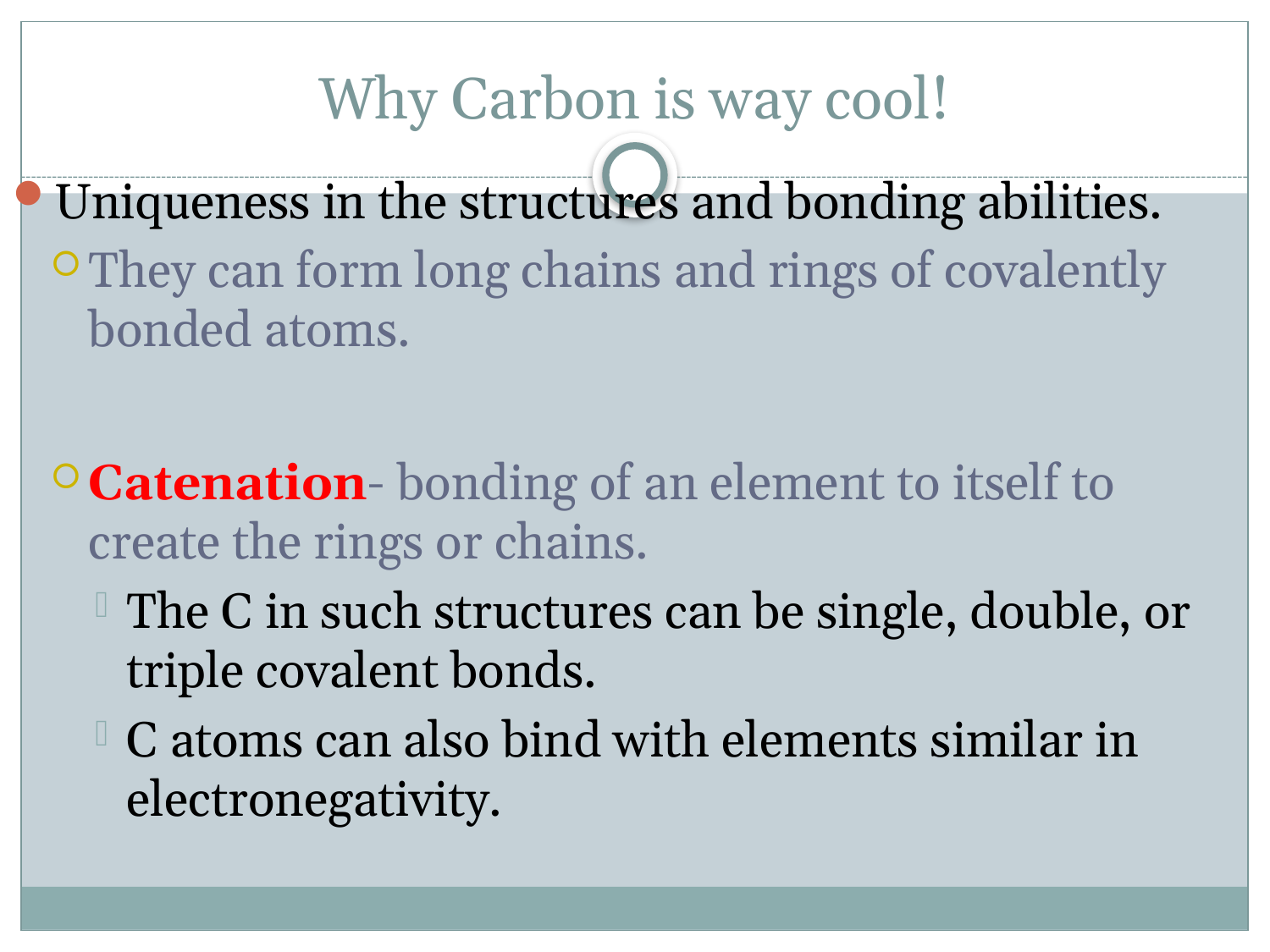

# Why Carbon is way cool!
Uniqueness in the structures and bonding abilities.
They can form long chains and rings of covalently bonded atoms.

Catenation- bonding of an element to itself to create the rings or chains.
The C in such structures can be single, double, or triple covalent bonds.
C atoms can also bind with elements similar in electronegativity.